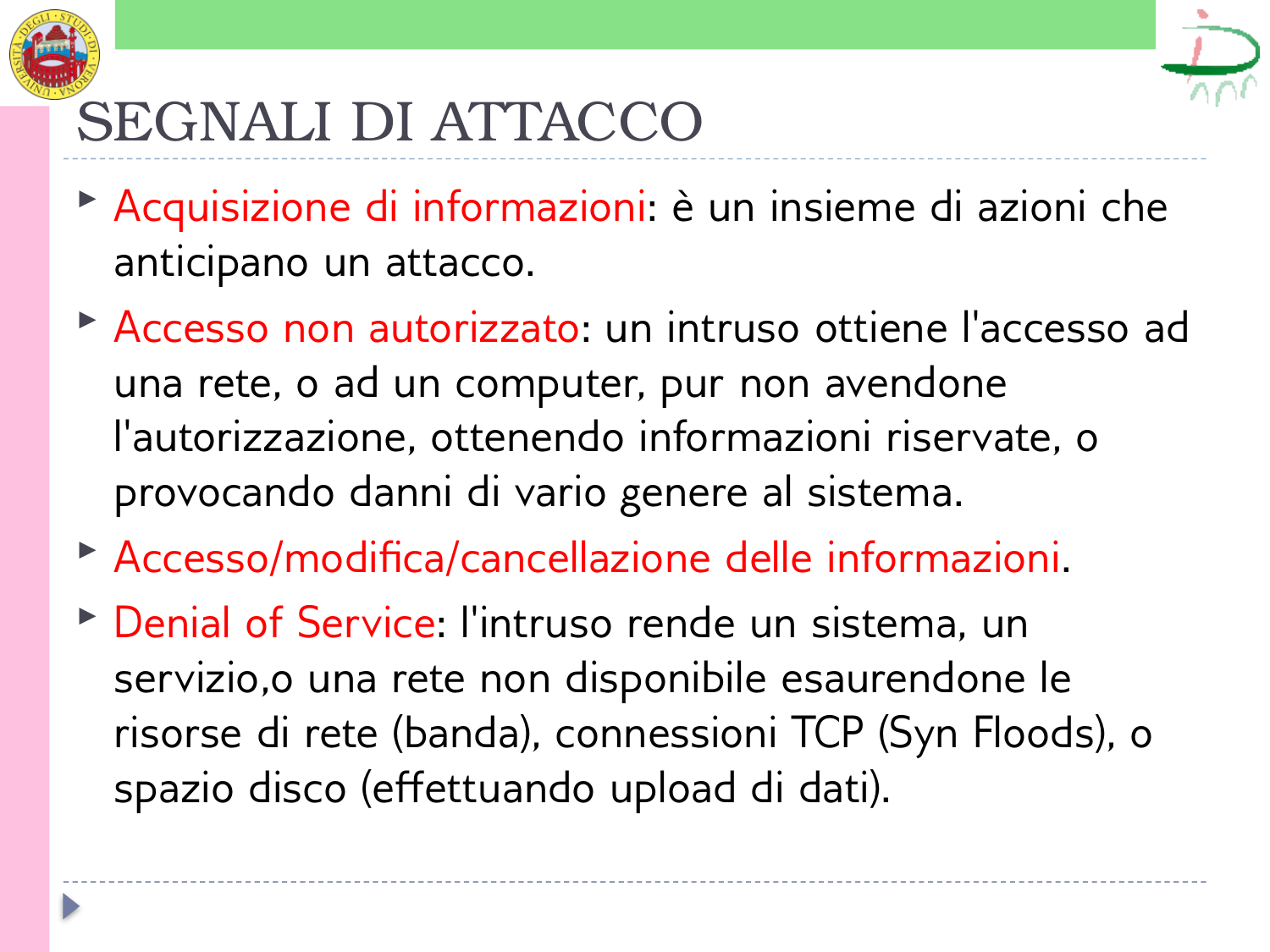

# SEGNALI DI ATTACCO
Acquisizione di informazioni: è un insieme di azioni che anticipano un attacco.
Accesso non autorizzato: un intruso ottiene l'accesso ad una rete, o ad un computer, pur non avendone l'autorizzazione, ottenendo informazioni riservate, o provocando danni di vario genere al sistema.
Accesso/modifica/cancellazione delle informazioni.
Denial of Service: l'intruso rende un sistema, un servizio,o una rete non disponibile esaurendone le risorse di rete (banda), connessioni TCP (Syn Floods), o spazio disco (effettuando upload di dati).